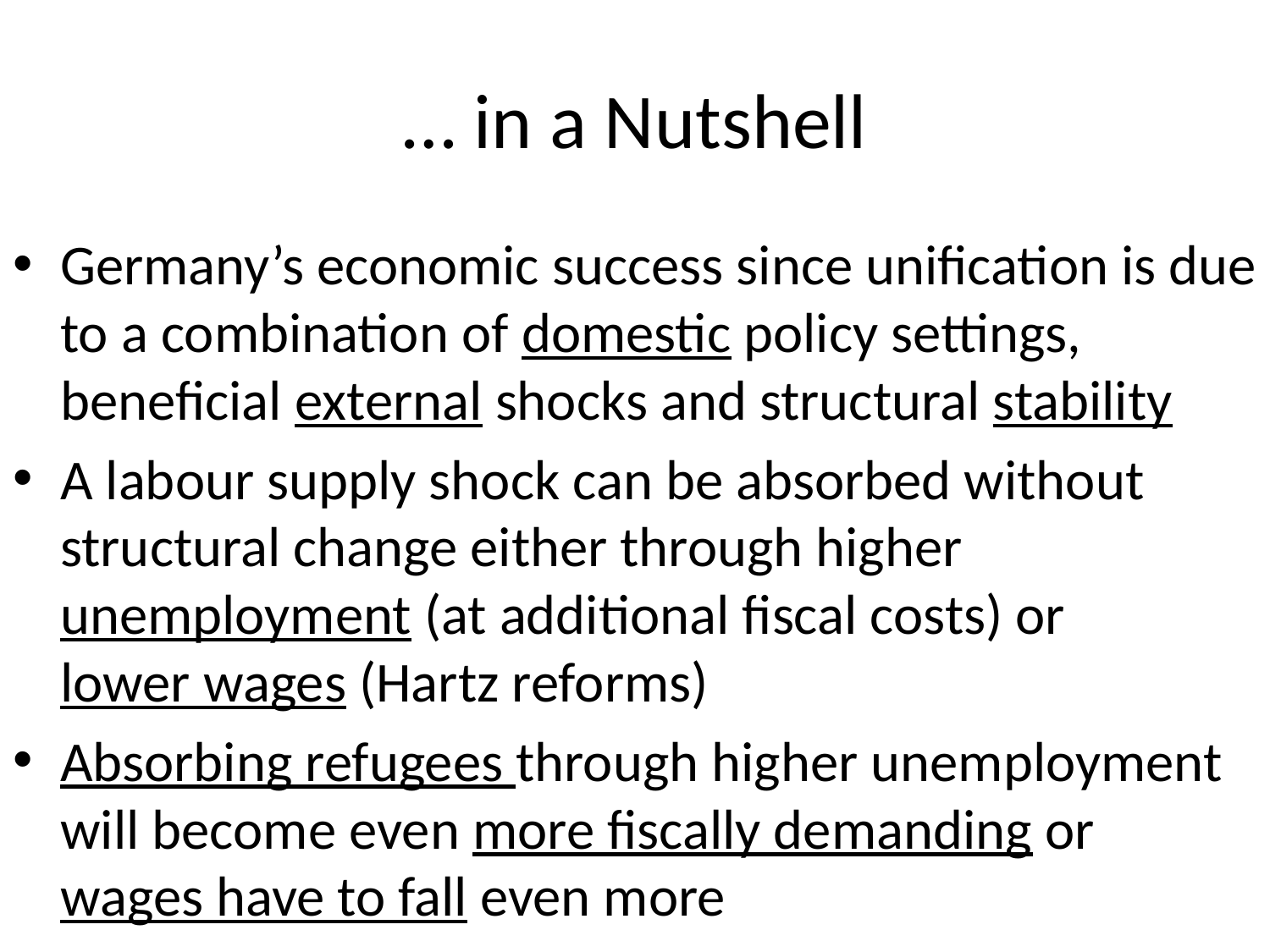

# … in a Nutshell
Germany’s economic success since unification is due to a combination of domestic policy settings, beneficial external shocks and structural stability
A labour supply shock can be absorbed without structural change either through higher unemployment (at additional fiscal costs) or
lower wages (Hartz reforms)
Absorbing refugees through higher unemployment will become even more fiscally demanding or
wages have to fall even more